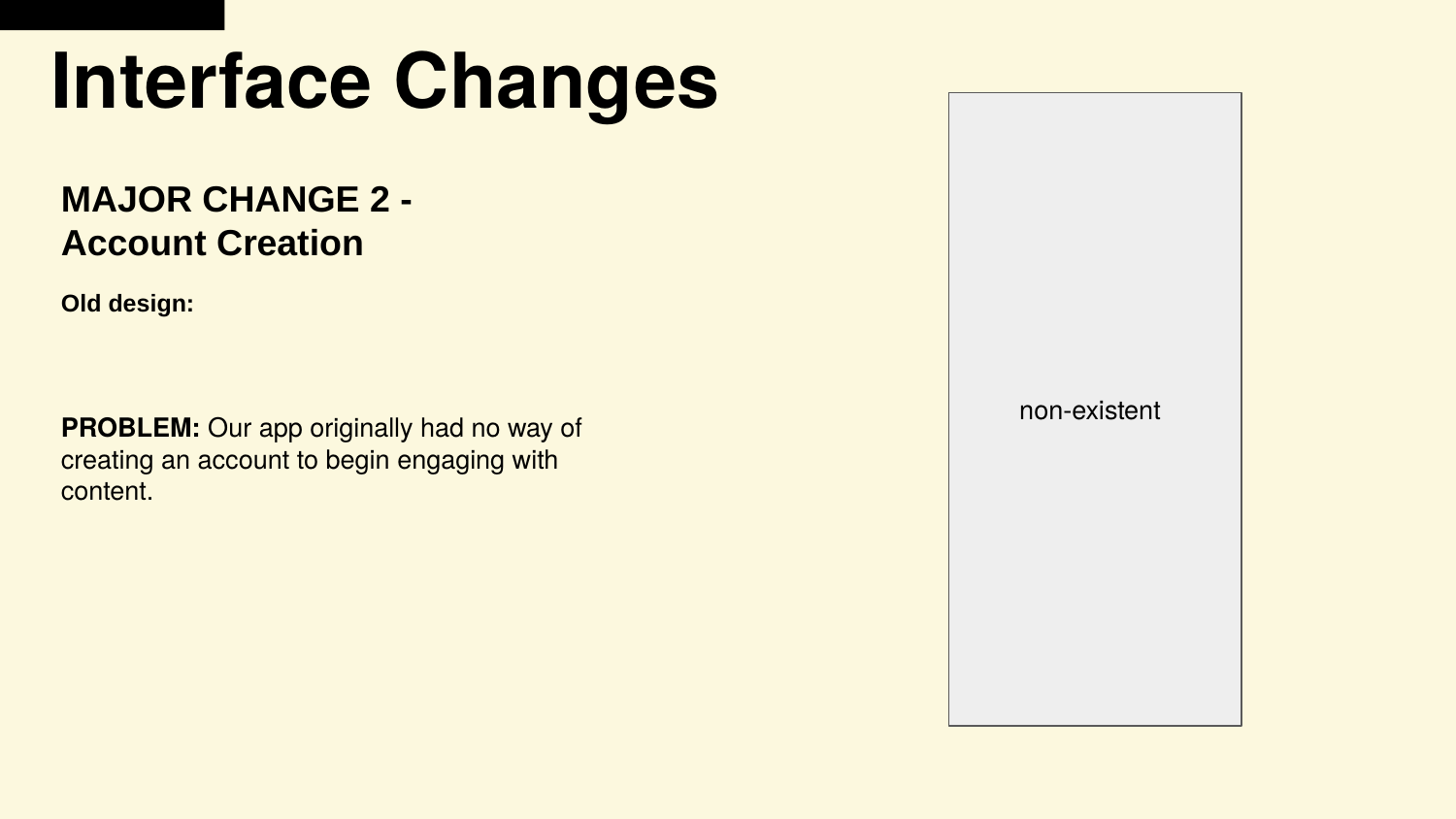

Interface Changes

MAJOR CHANGE 2 -
Account Creation
Old design:
non-existent
PROBLEM: Our app originally had no way of creating an account to begin engaging with content.